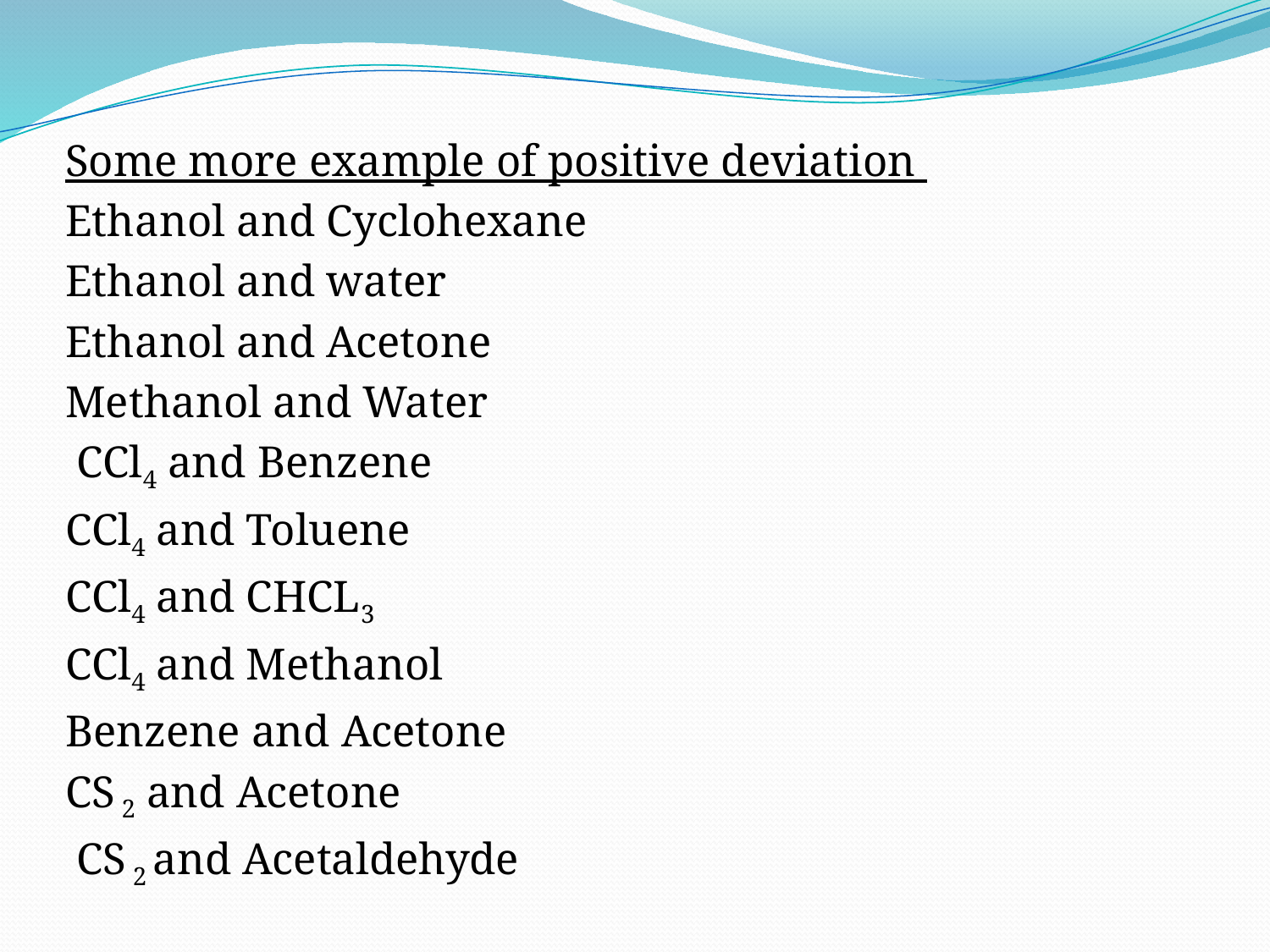

Some more example of positive deviation
Ethanol and Cyclohexane
Ethanol and water
Ethanol and Acetone
Methanol and Water
 CCl4 and Benzene
CCl4 and Toluene
CCl4 and CHCL3
CCl4 and Methanol
Benzene and Acetone
CS 2 and Acetone
 CS 2 and Acetaldehyde